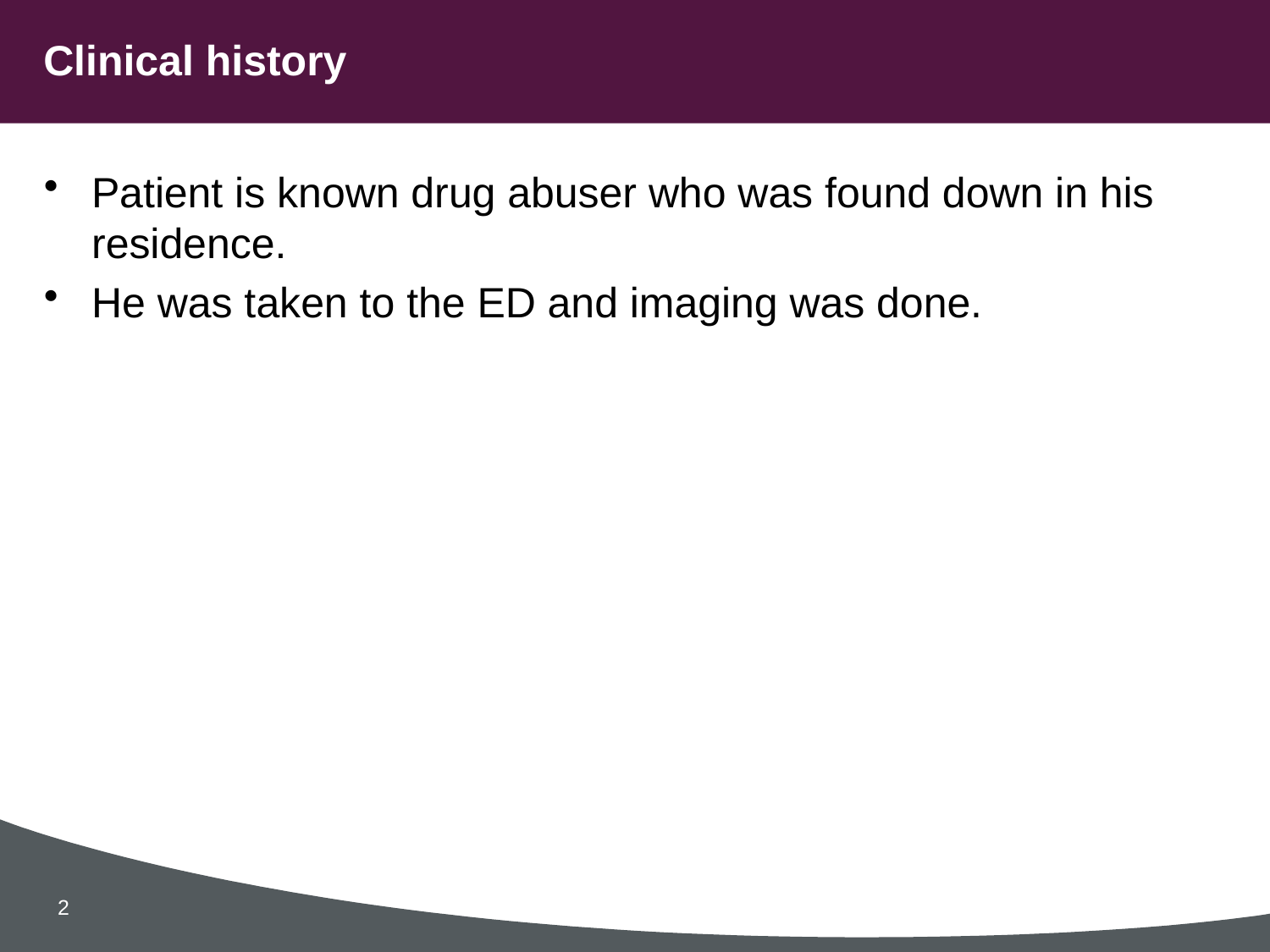

# Clinical history
Patient is known drug abuser who was found down in his residence.
He was taken to the ED and imaging was done.

2